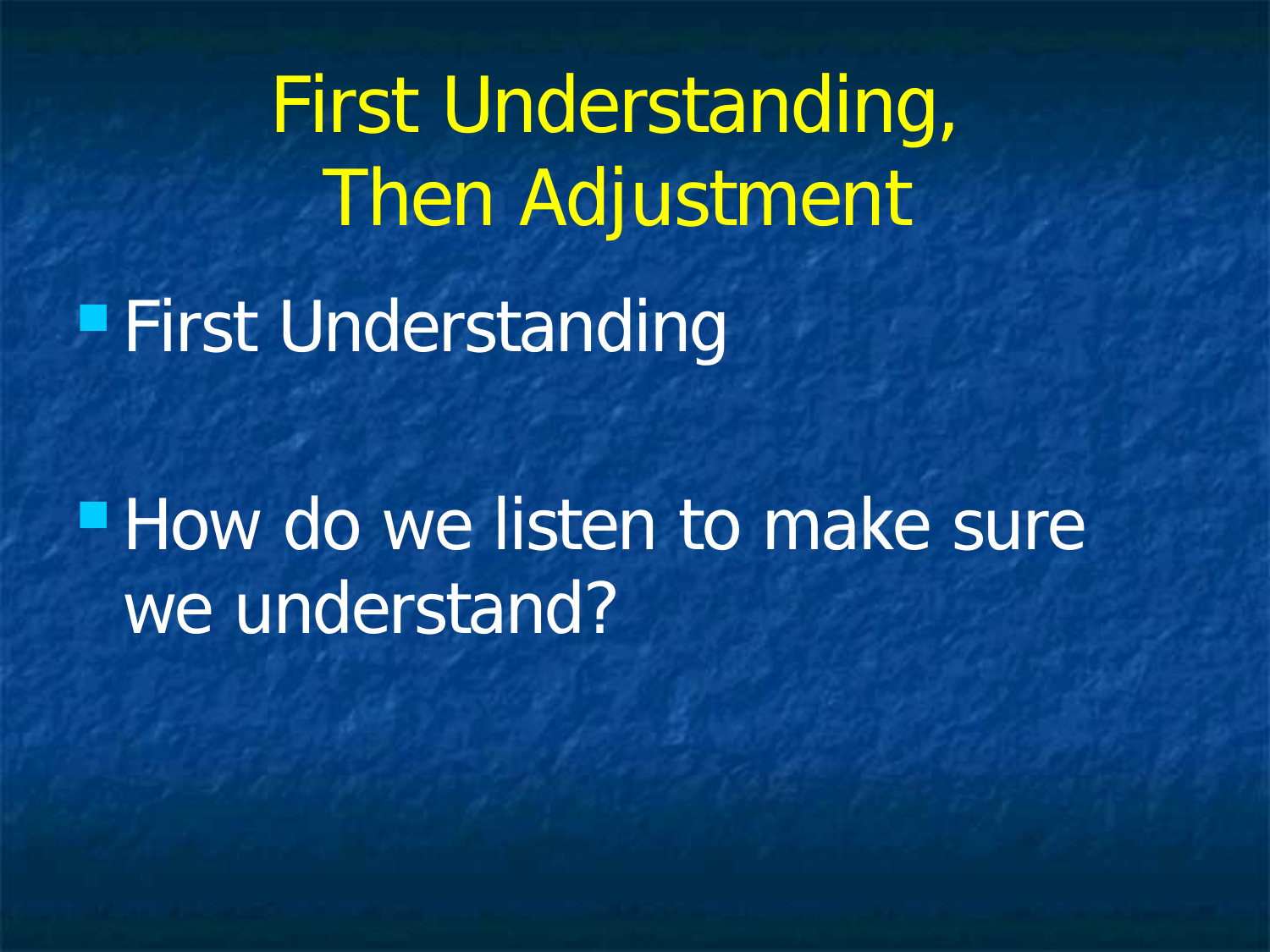

# First Understanding, Then Adjustment
First Understanding

How do we listen to make sure we understand?